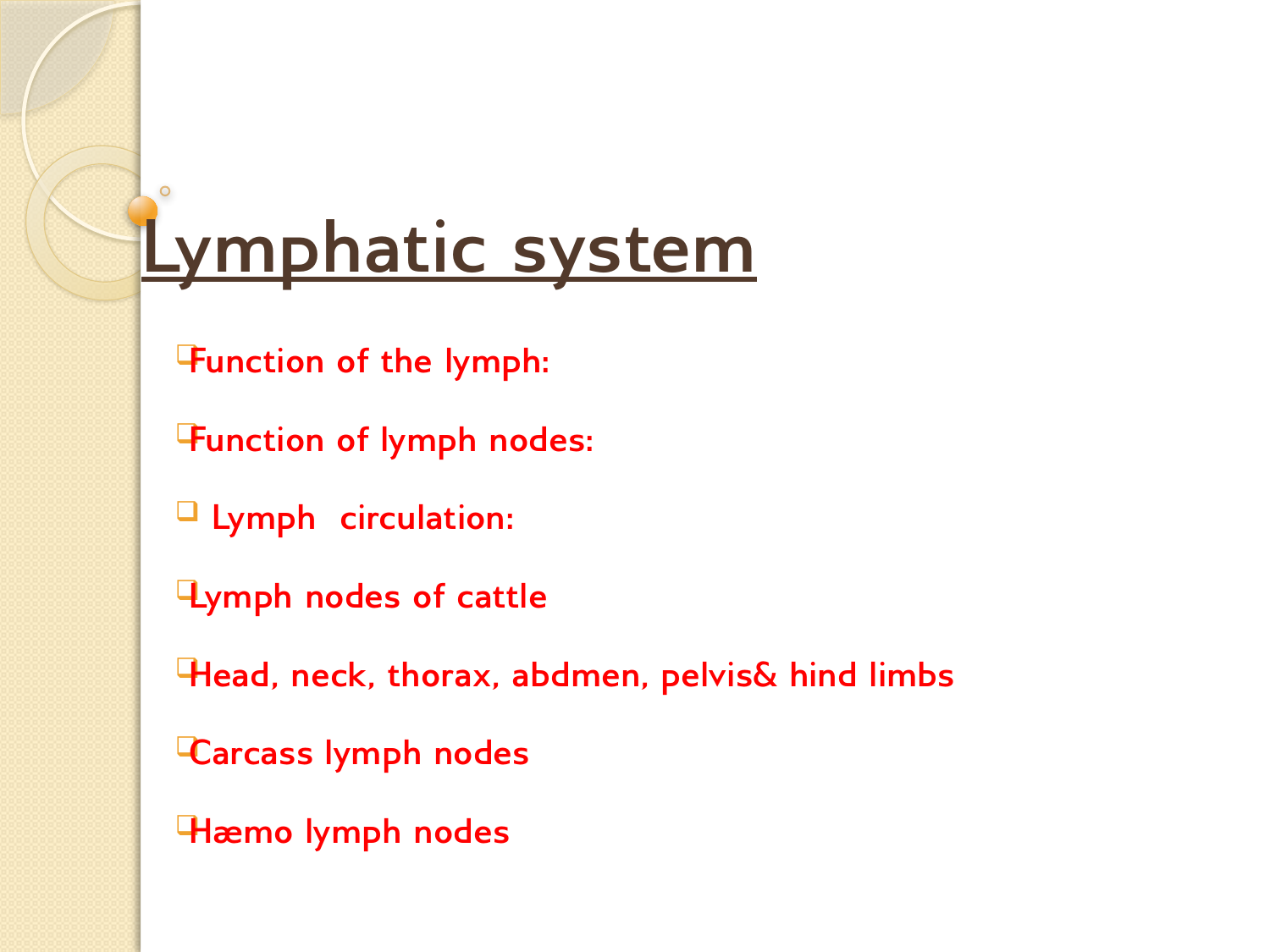

# Lymphatic system
Function of the lymph:
Function of lymph nodes:
  Lymph  circulation:
Lymph nodes of cattle
Head, neck, thorax, abdmen, pelvis& hind limbs
Carcass lymph nodes
Haemo lymph nodes